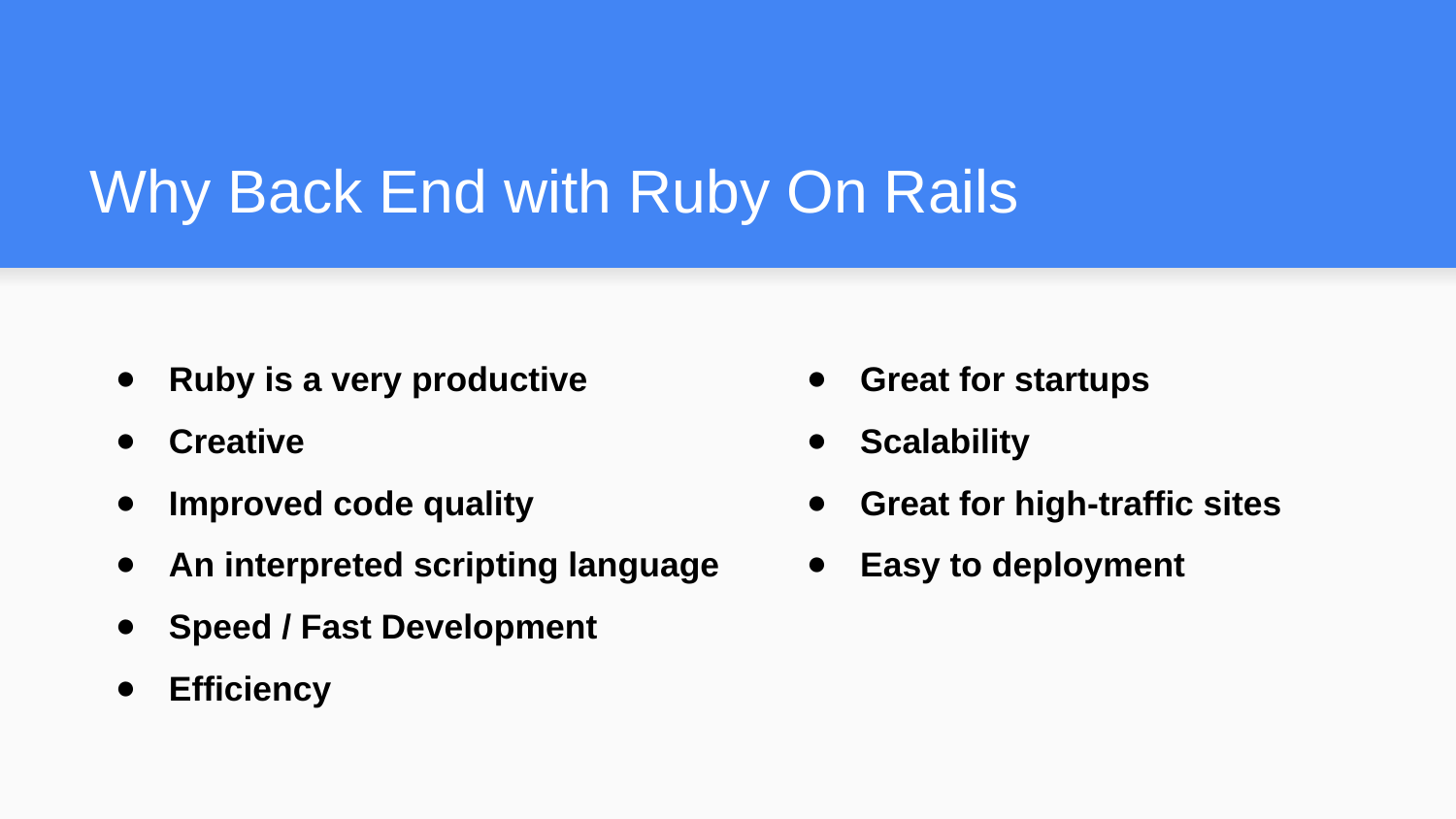

# Why Back End with Ruby On Rails
Ruby is a very productive
Creative
Improved code quality
An interpreted scripting language
Speed / Fast Development
Efficiency

Great for startups
Scalability
Great for high-traffic sites
Easy to deployment